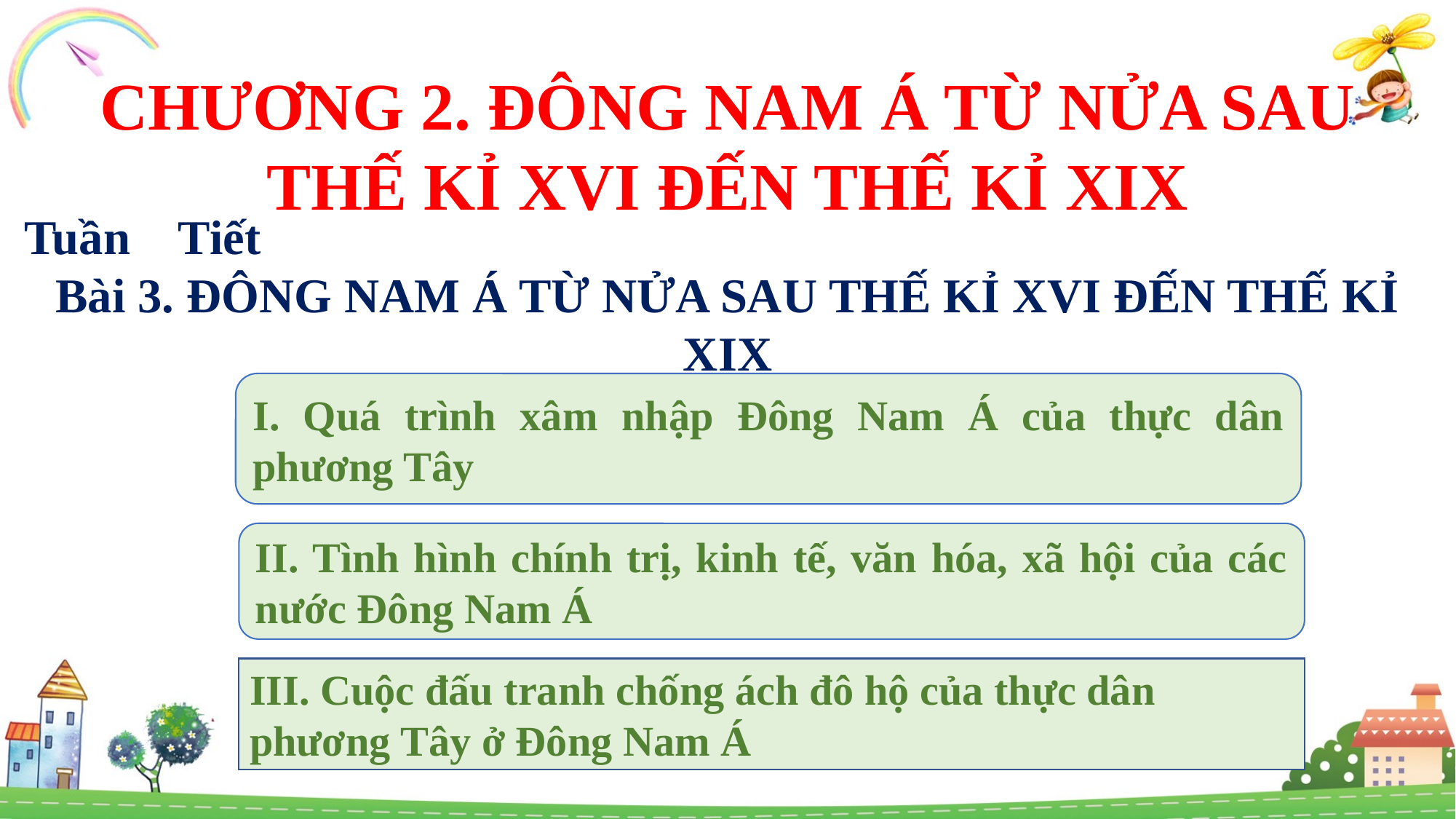

CHƯƠNG 2. ĐÔNG NAM Á TỪ NỬA SAU THẾ KỈ XVI ĐẾN THẾ KỈ XIX
Tuần    Tiết
Bài 3. ĐÔNG NAM Á TỪ NỬA SAU THẾ KỈ XVI ĐẾN THẾ KỈ XIX
I. Quá trình xâm nhập Đông Nam Á của thực dân phương Tây
II. Tình hình chính trị, kinh tế, văn hóa, xã hội của các nước Đông Nam Á
III. Cuộc đấu tranh chống ách đô hộ của thực dân phương Tây ở Đông Nam Á